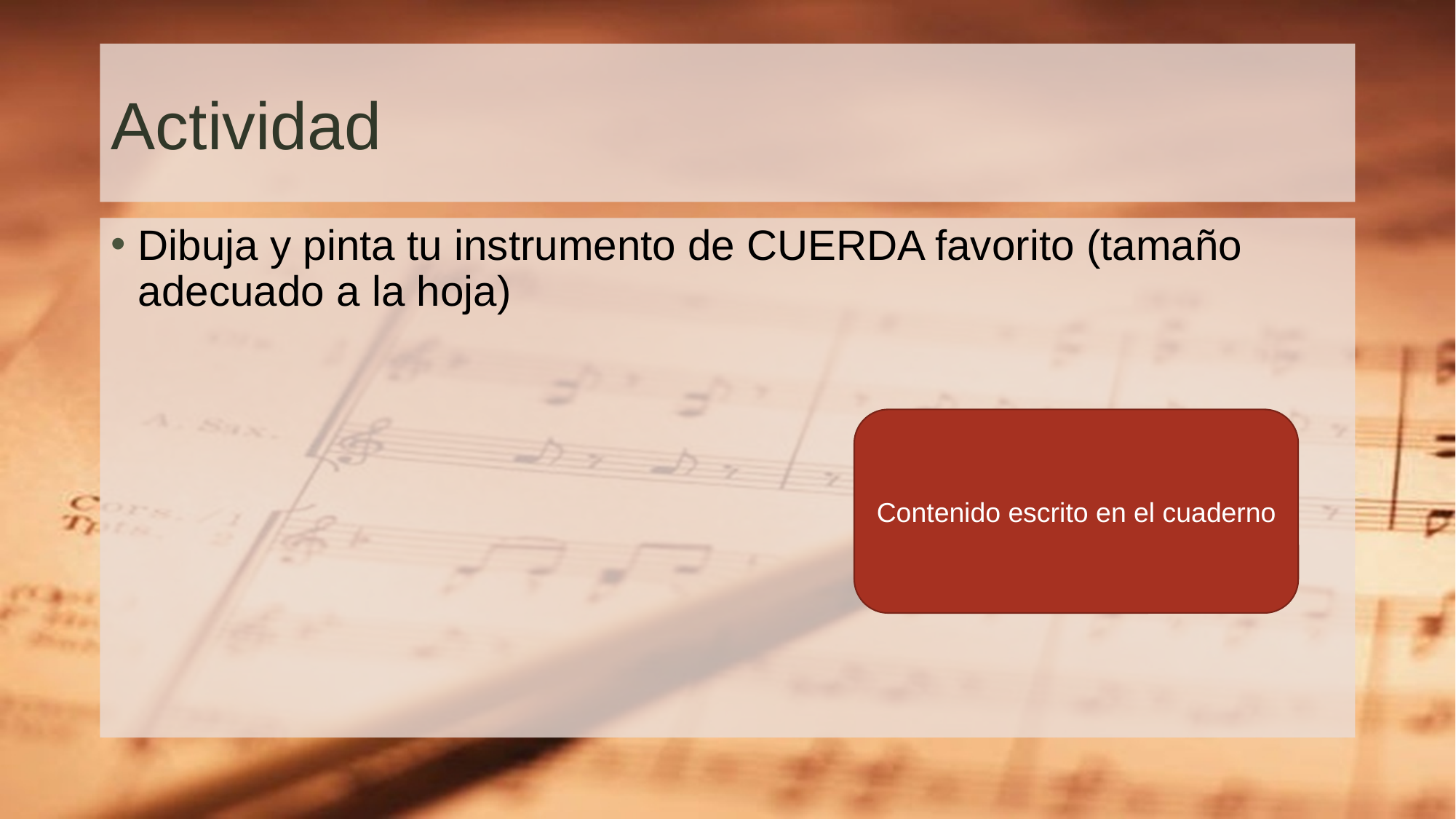

# Actividad
Dibuja y pinta tu instrumento de CUERDA favorito (tamaño adecuado a la hoja)
Contenido escrito en el cuaderno